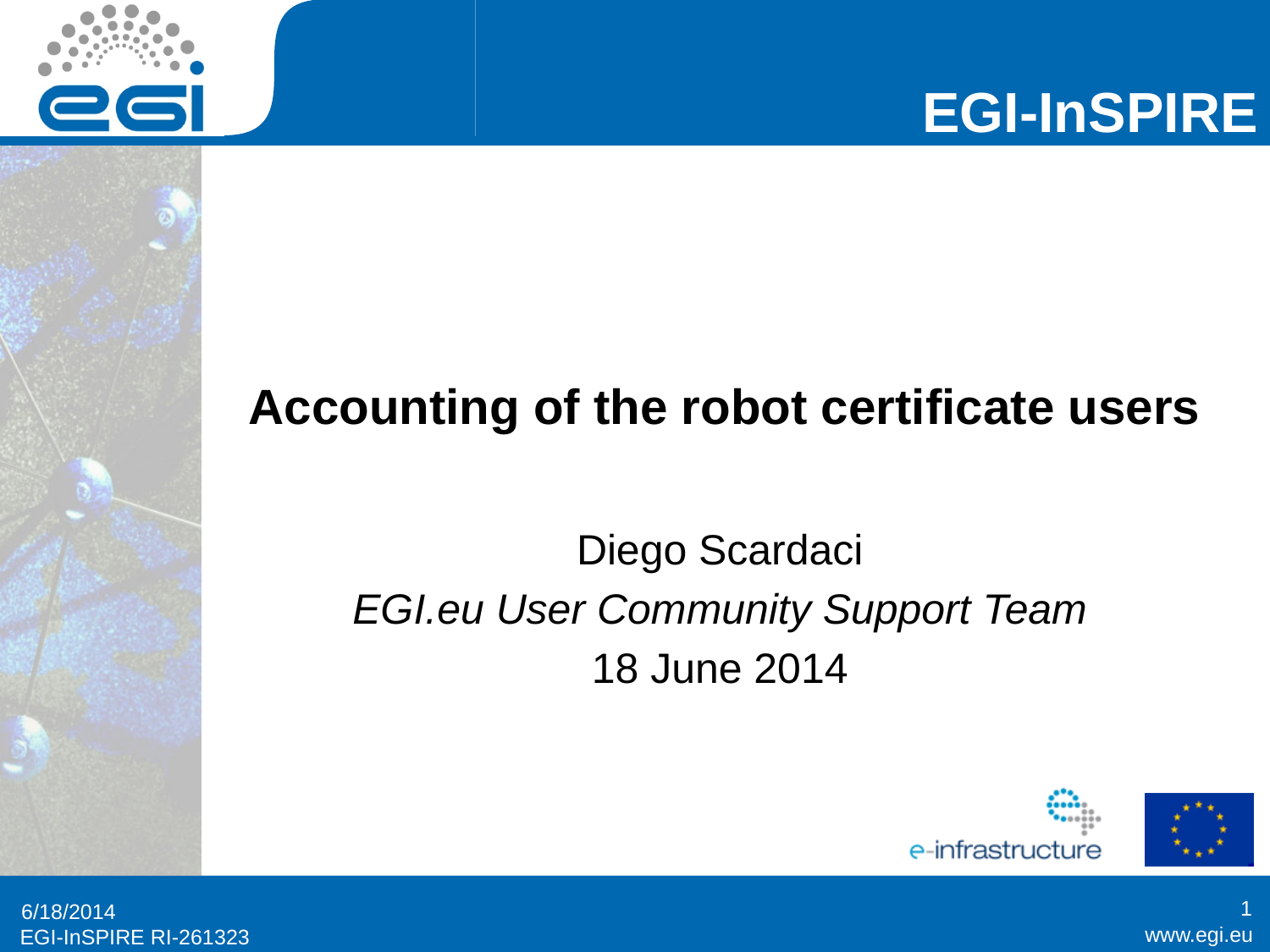

# Accounting of the robot certificate users
Diego Scardaci
EGI.eu User Community Support Team
18 June 2014

1
6/18/2014